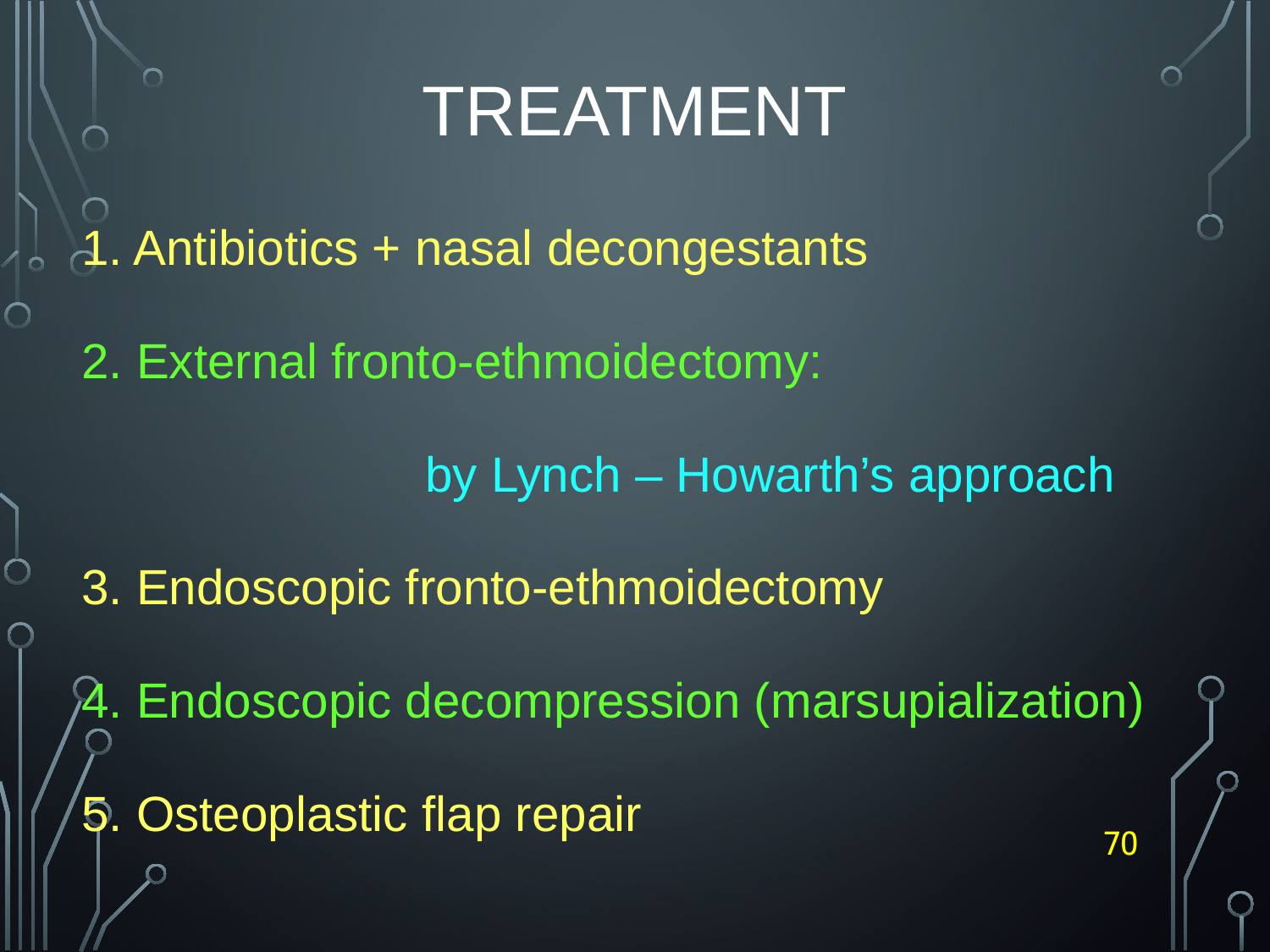

# Treatment
1. Antibiotics + nasal decongestants
2. External fronto-ethmoidectomy:
                         by Lynch – Howarth’s approach
3. Endoscopic fronto-ethmoidectomy
4. Endoscopic decompression (marsupialization)
5. Osteoplastic flap repair
70